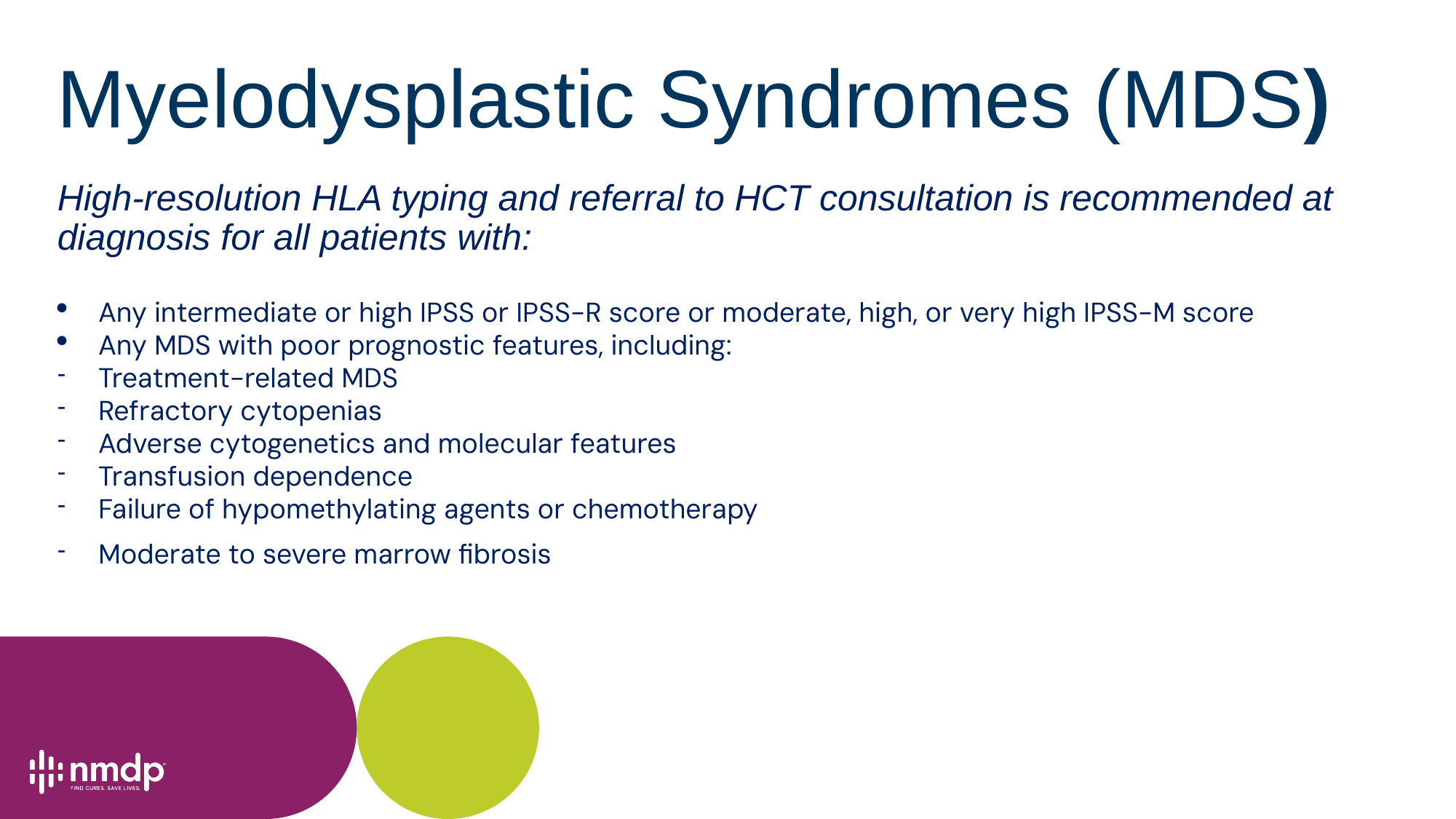

# Myelodysplastic Syndromes (MDS)
High-resolution HLA typing and referral to HCT consultation is recommended at diagnosis for all patients with:

Any intermediate or high IPSS or IPSS-R score or moderate, high, or very high IPSS-M score
Any MDS with poor prognostic features, including:
Treatment-related MDS
Refractory cytopenias
Adverse cytogenetics and molecular features
Transfusion dependence
Failure of hypomethylating agents or chemotherapy
Moderate to severe marrow fibrosis